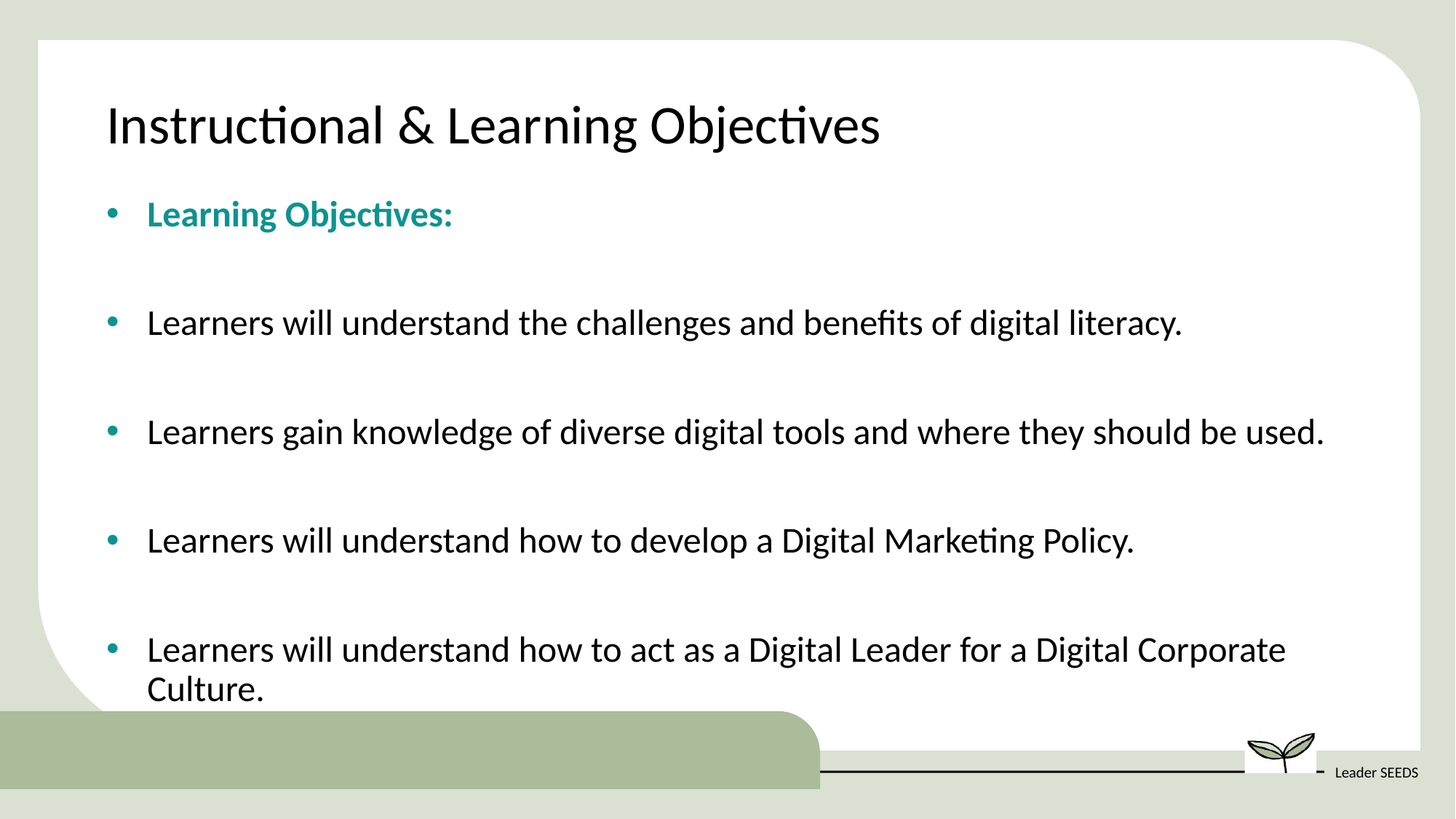

Instructional & Learning Objectives
Learning Objectives​:

Learners will understand the challenges and benefits of digital literacy.

Learners gain knowledge of diverse digital tools and where they should be used.

Learners will understand how to develop a Digital Marketing Policy.

Learners will understand how to act as a Digital Leader for a Digital Corporate Culture.